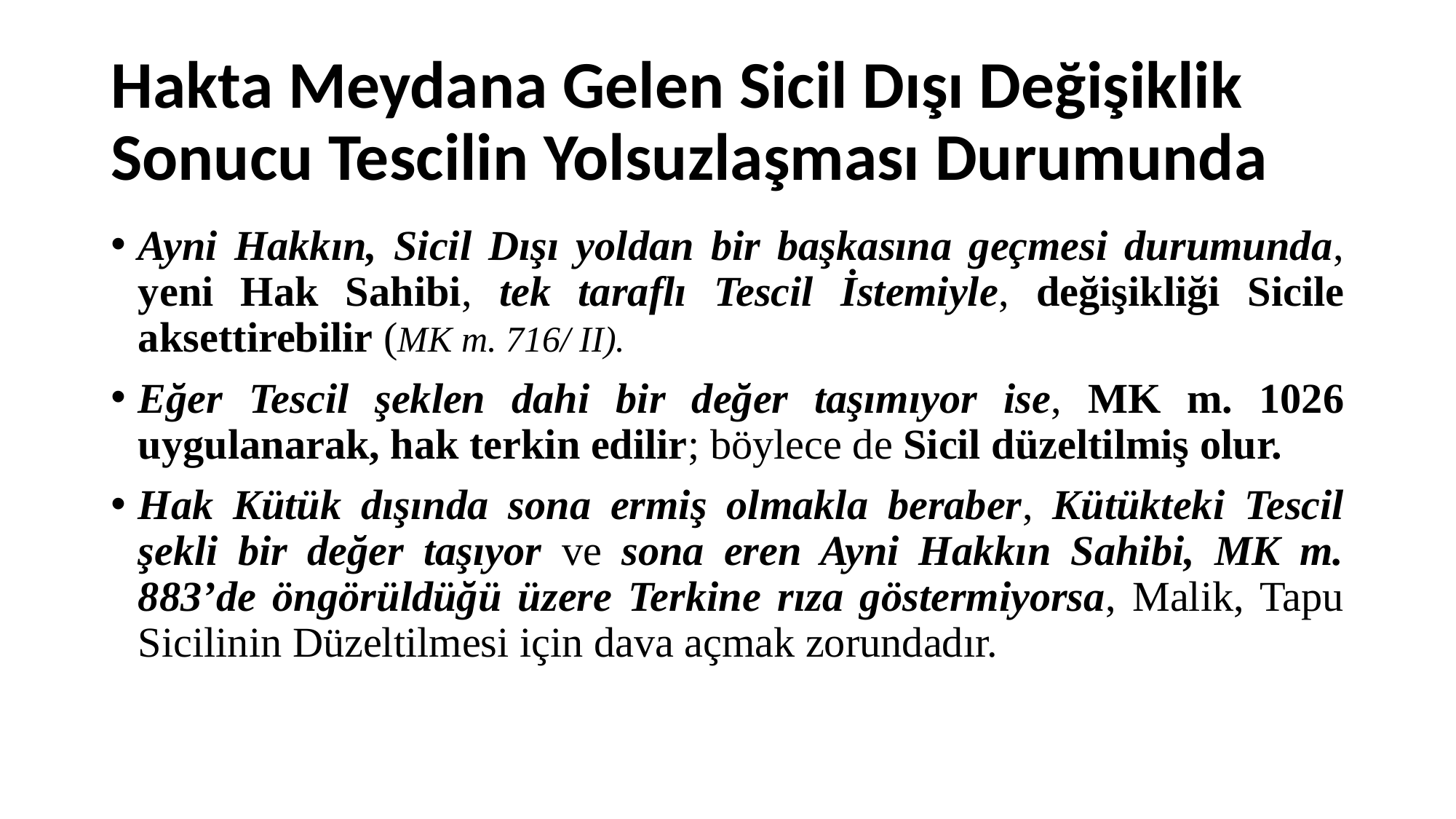

# Hakta Meydana Gelen Sicil Dışı Değişiklik Sonucu Tescilin Yolsuzlaşması Durumunda
Ayni Hakkın, Sicil Dışı yoldan bir başkasına geçmesi durumunda, yeni Hak Sahibi, tek taraflı Tescil İstemiyle, değişikliği Sicile aksettirebilir (MK m. 716/ II).
Eğer Tescil şeklen dahi bir değer taşımıyor ise, MK m. 1026 uygulanarak, hak terkin edilir; böylece de Sicil düzeltilmiş olur.
Hak Kütük dışında sona ermiş olmakla beraber, Kütükteki Tescil şekli bir değer taşıyor ve sona eren Ayni Hakkın Sahibi, MK m. 883’de öngörüldüğü üzere Terkine rıza göstermiyorsa, Malik, Tapu Sicilinin Düzeltilmesi için dava açmak zorundadır.